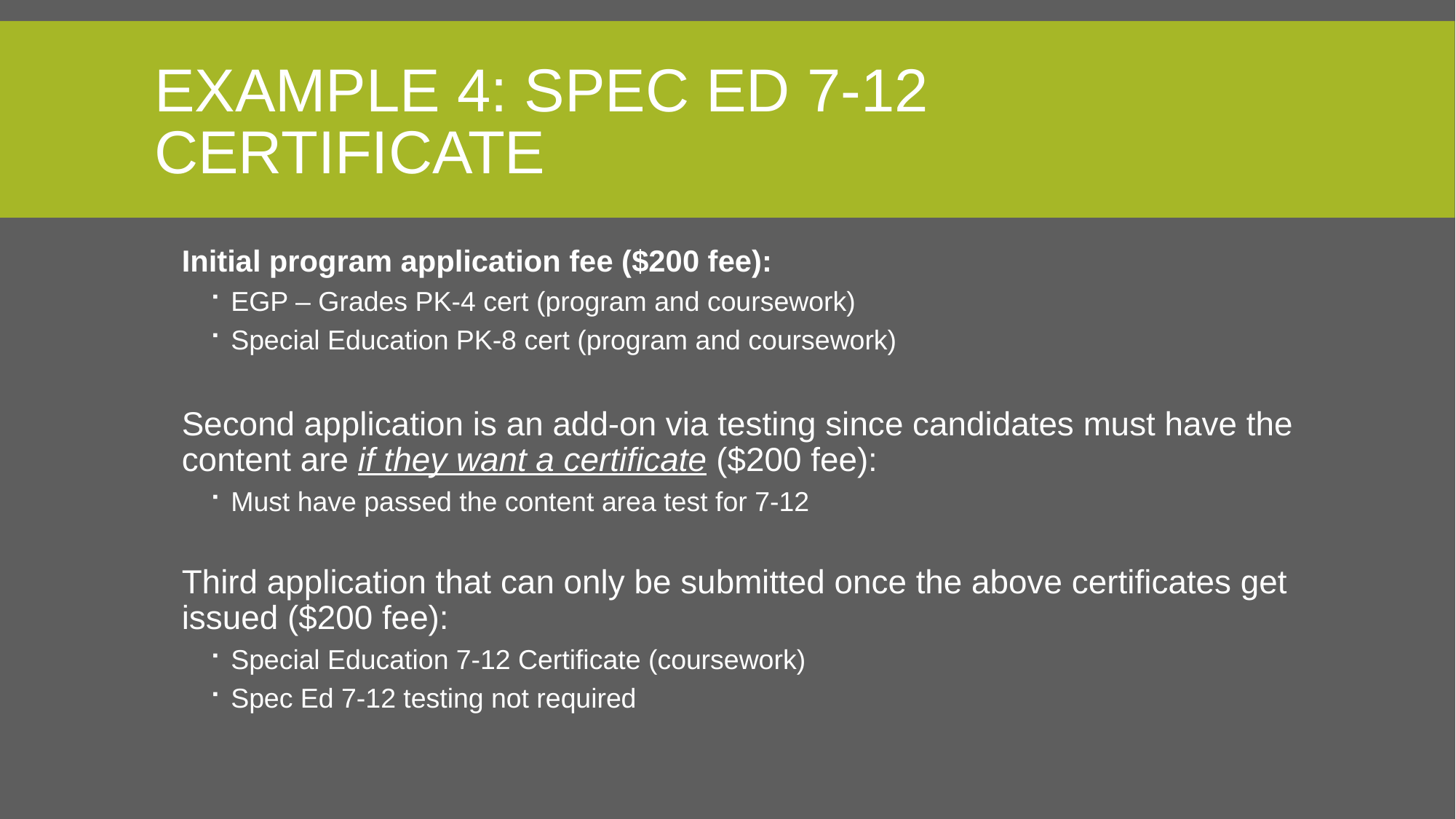

# Example 4: spec ed 7-12 certificate
Initial program application fee ($200 fee):
EGP – Grades PK-4 cert (program and coursework)
Special Education PK-8 cert (program and coursework)

Second application is an add-on via testing since candidates must have the content are if they want a certificate ($200 fee):
Must have passed the content area test for 7-12

Third application that can only be submitted once the above certificates get issued ($200 fee):
Special Education 7-12 Certificate (coursework)
Spec Ed 7-12 testing not required